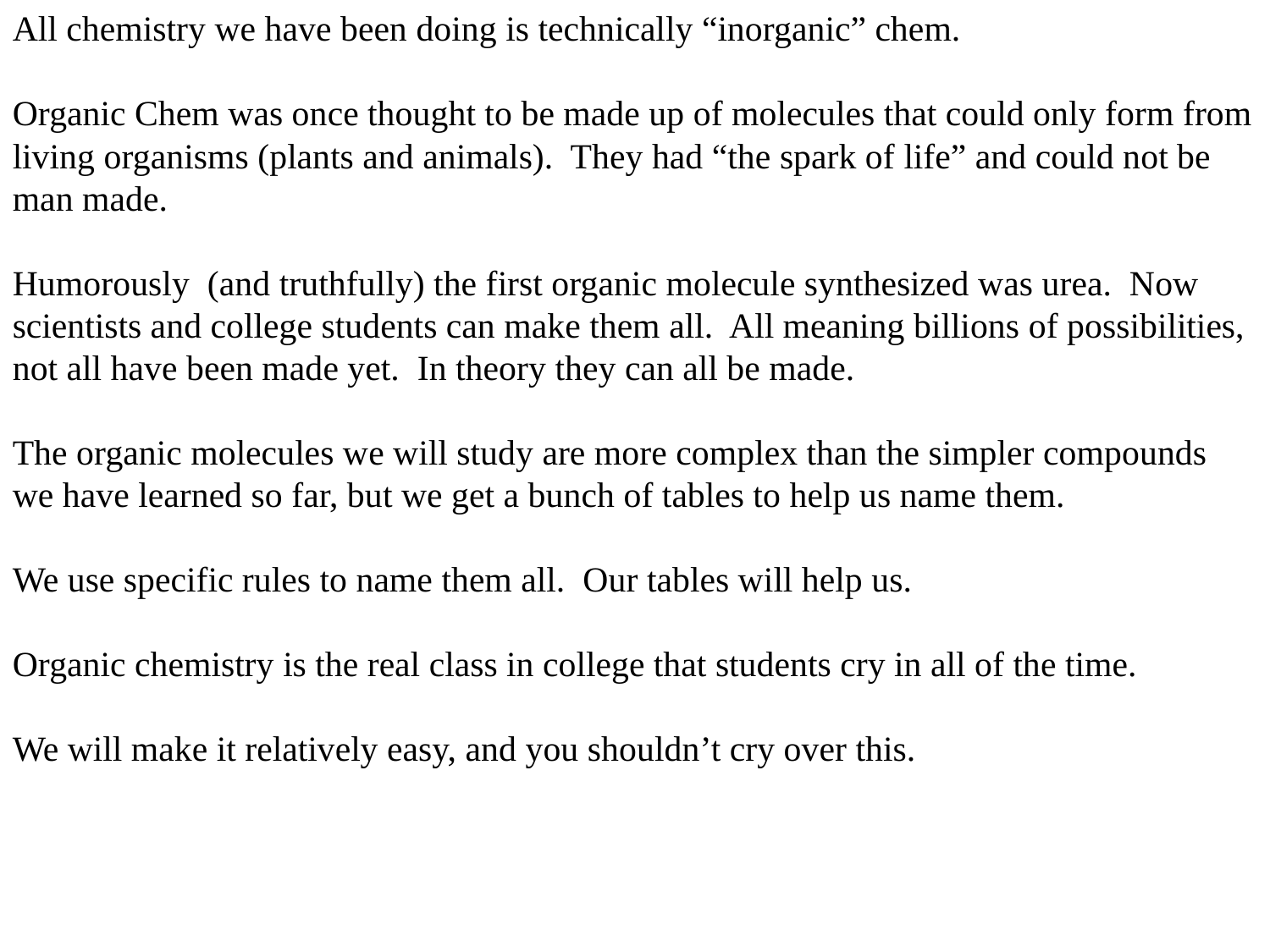

All chemistry we have been doing is technically “inorganic” chem.

Organic Chem was once thought to be made up of molecules that could only form from living organisms (plants and animals).  They had “the spark of life” and could not be man made.

Humorously  (and truthfully) the first organic molecule synthesized was urea.  Now scientists and college students can make them all.  All meaning billions of possibilities, not all have been made yet.  In theory they can all be made.

The organic molecules we will study are more complex than the simpler compounds we have learned so far, but we get a bunch of tables to help us name them.

We use specific rules to name them all.  Our tables will help us.

Organic chemistry is the real class in college that students cry in all of the time.

We will make it relatively easy, and you shouldn’t cry over this.